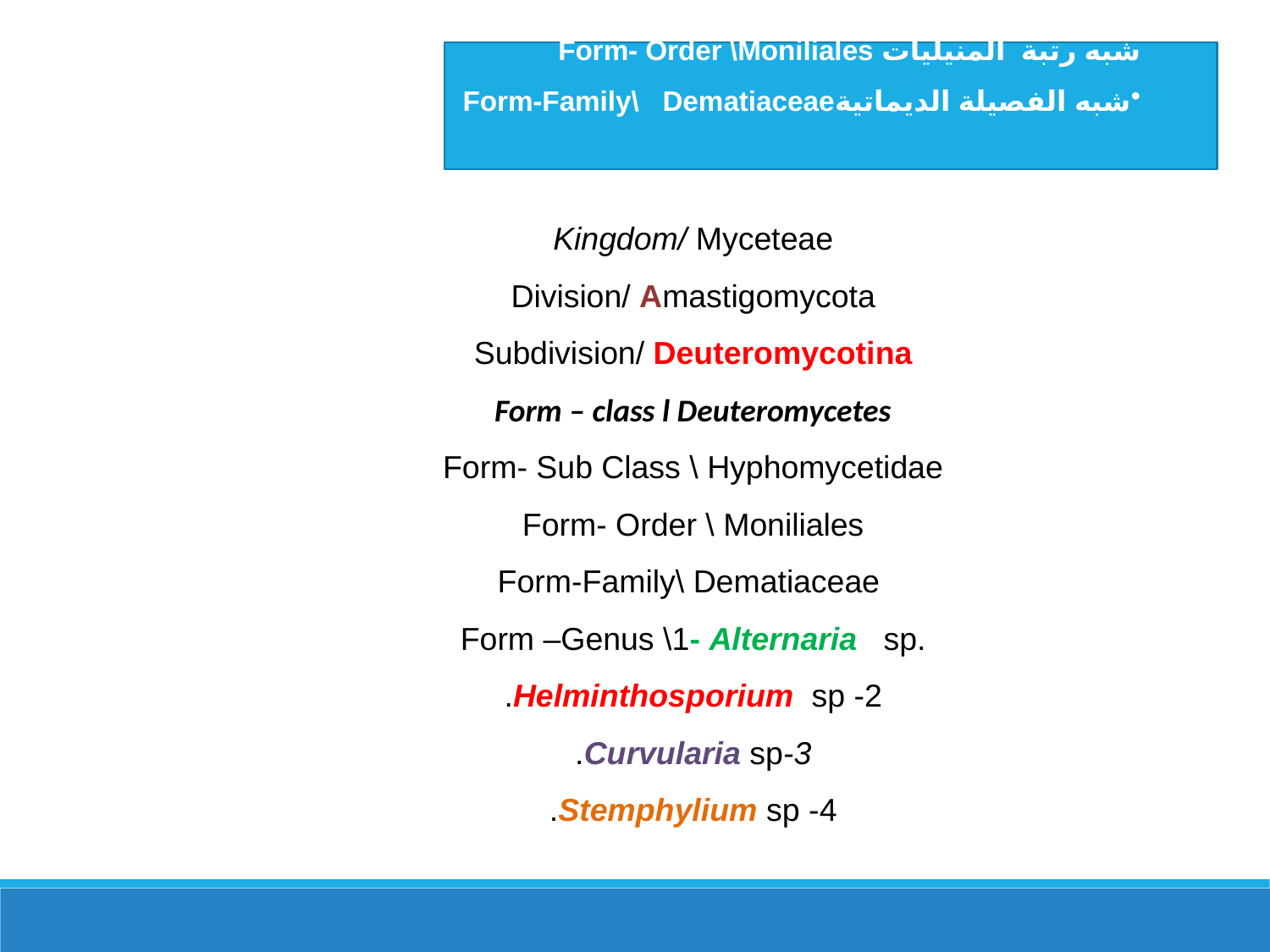

شبه رتبة  المنيليات Form- Order \Moniliales
شبه الفصيلة الديماتيةForm-Family\   Dematiaceae
Kingdom/ Myceteae
Division/ Amastigomycota
Subdivision/ Deuteromycotina
Form – class l Deuteromycetes
Form- Sub Class \ Hyphomycetidae
Form- Order \ Moniliales
Form-Family\ Dematiaceae
Form –Genus \1- Alternaria   sp.
2- Helminthosporium  sp.
3-Curvularia sp.
4- Stemphylium sp.